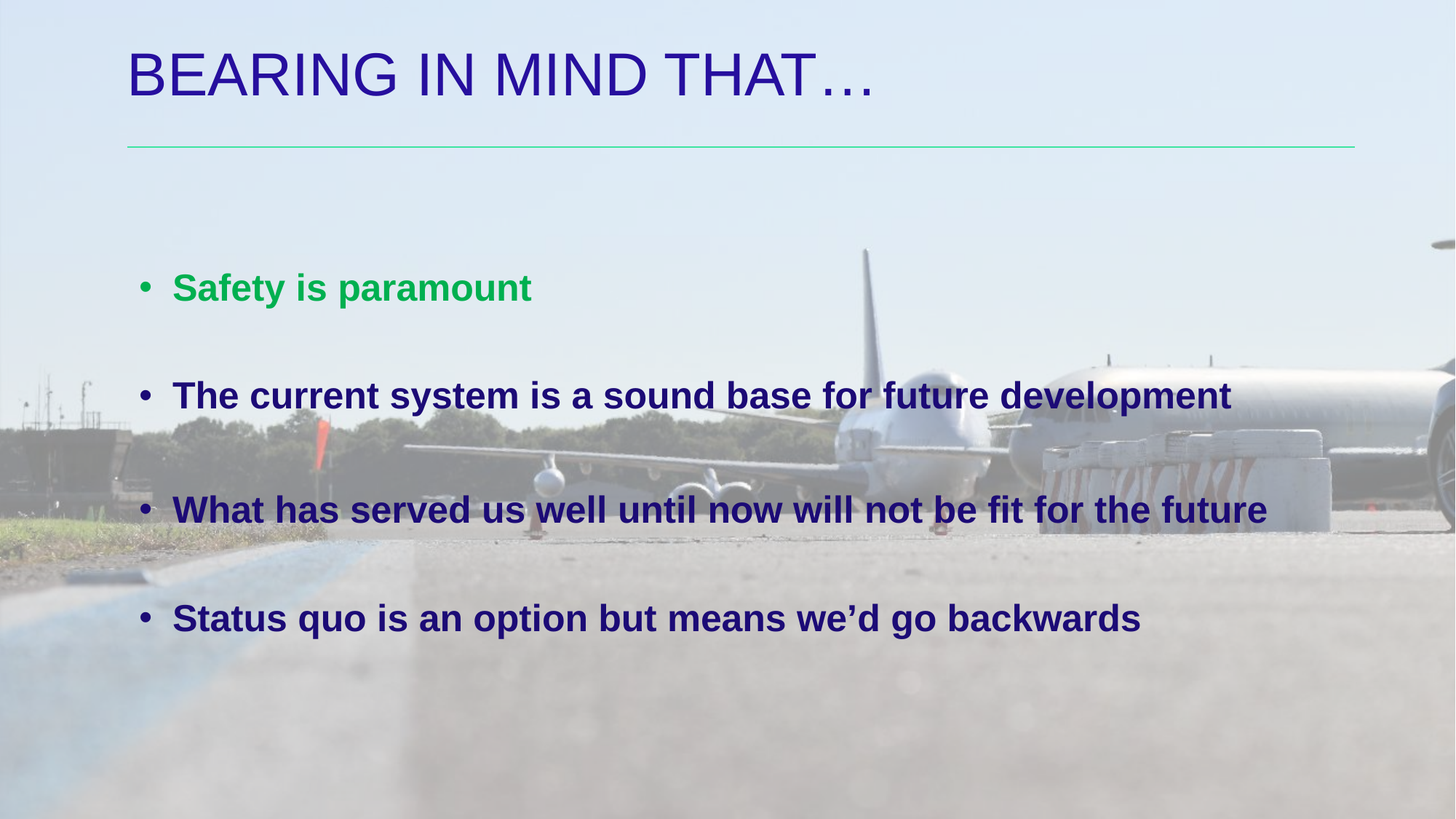

# Bearing in mind that…

Safety is paramount

The current system is a sound base for future development

What has served us well until now will not be fit for the future

Status quo is an option but means we’d go backwards